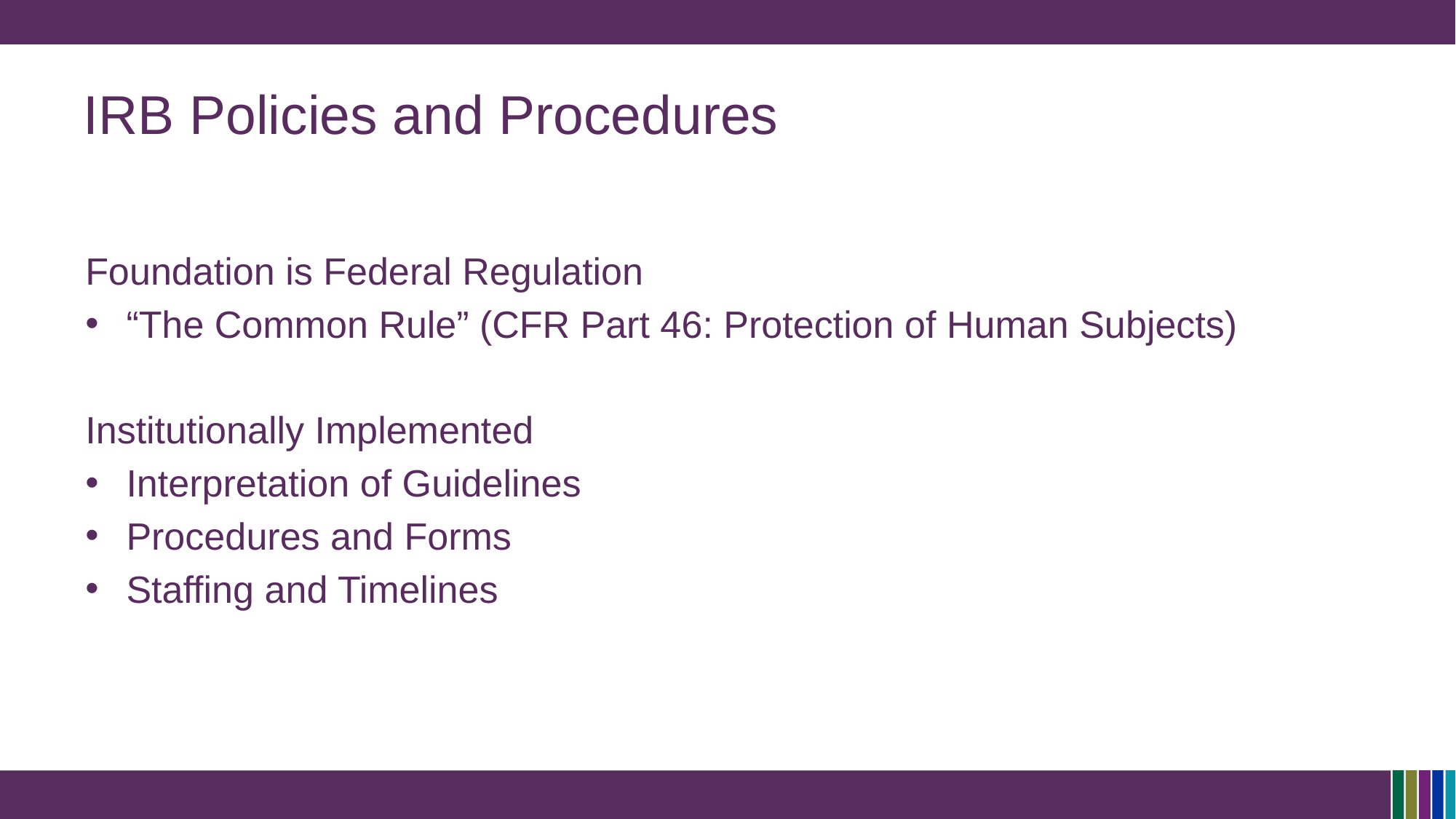

# IRB Policies and Procedures

Foundation is Federal Regulation
“The Common Rule” (CFR Part 46: Protection of Human Subjects)

Institutionally Implemented
Interpretation of Guidelines
Procedures and Forms
Staffing and Timelines